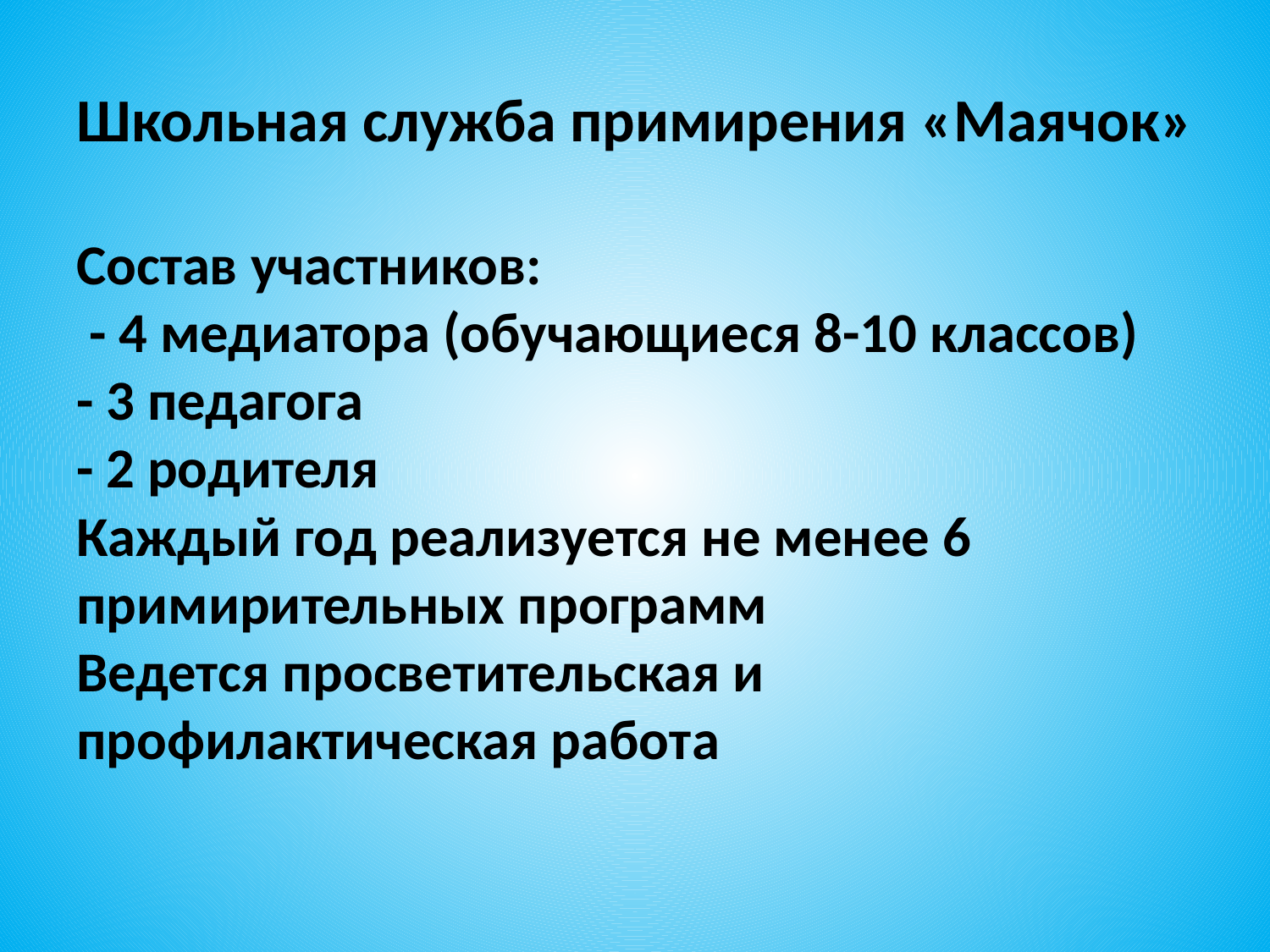

# Школьная служба примирения «Маячок»
Состав участников:
 - 4 медиатора (обучающиеся 8-10 классов)
- 3 педагога
- 2 родителя
Каждый год реализуется не менее 6 примирительных программ
Ведется просветительская и профилактическая работа